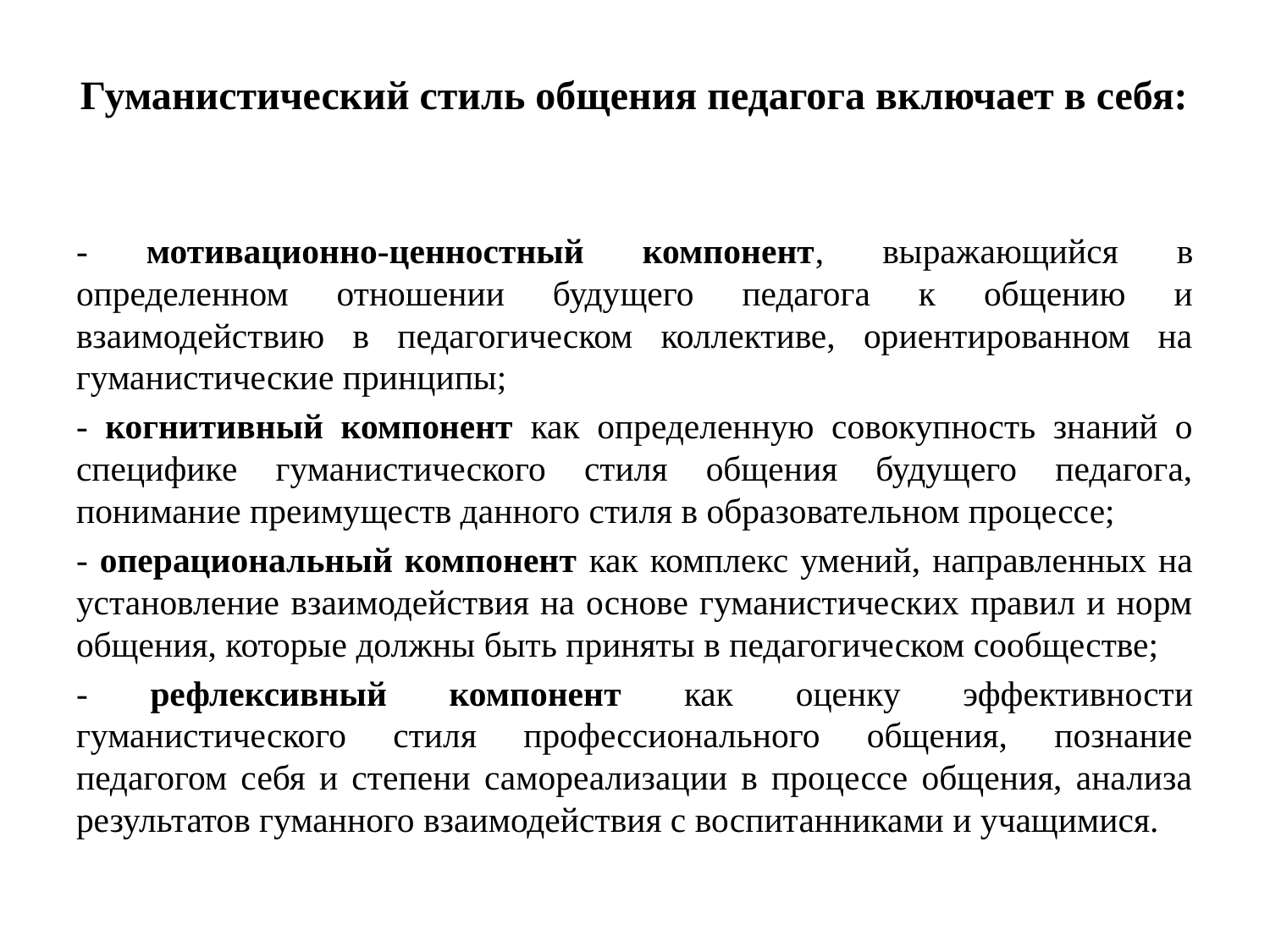

# Гуманистический стиль общения педагога включает в себя:
- мотивационно-ценностный компонент, выражающийся в определенном отношении будущего педагога к общению и взаимодействию в педагогическом коллективе, ориентированном на гуманистические принципы;
- когнитивный компонент как определенную совокупность знаний о специфике гуманистического стиля общения будущего педагога, понимание преимуществ данного стиля в образовательном процессе;
- операциональный компонент как комплекс умений, направленных на установление взаимодействия на основе гуманистических правил и норм общения, которые должны быть приняты в педагогическом сообществе;
- рефлексивный компонент как оценку эффективности гуманистического стиля профессионального общения, познание педагогом себя и степени самореализации в процессе общения, анализа результатов гуманного взаимодействия с воспитанниками и учащимися.